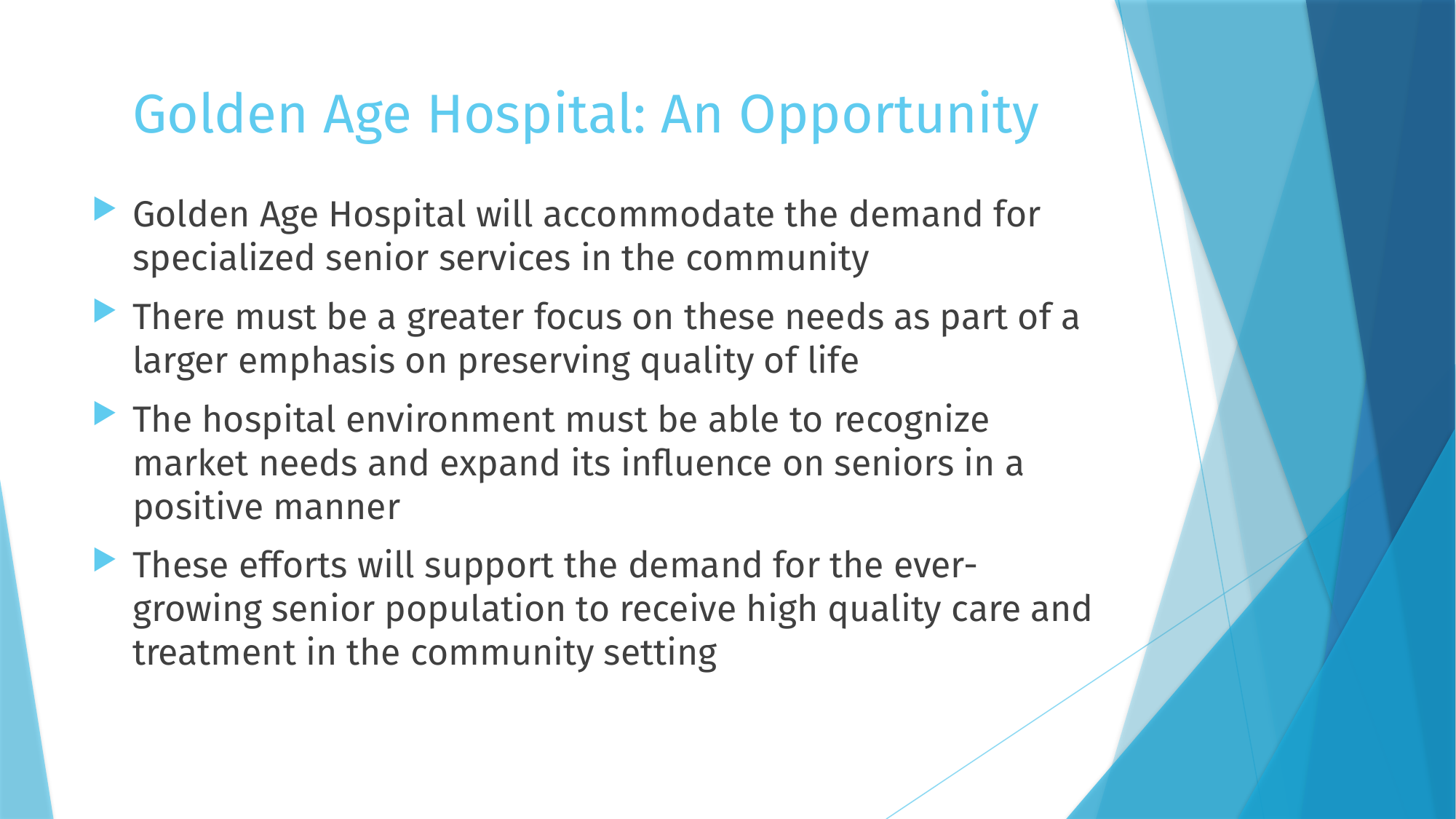

# Golden Age Hospital: An Opportunity
Golden Age Hospital will accommodate the demand for specialized senior services in the community
There must be a greater focus on these needs as part of a larger emphasis on preserving quality of life
The hospital environment must be able to recognize market needs and expand its influence on seniors in a positive manner
These efforts will support the demand for the ever-growing senior population to receive high quality care and treatment in the community setting